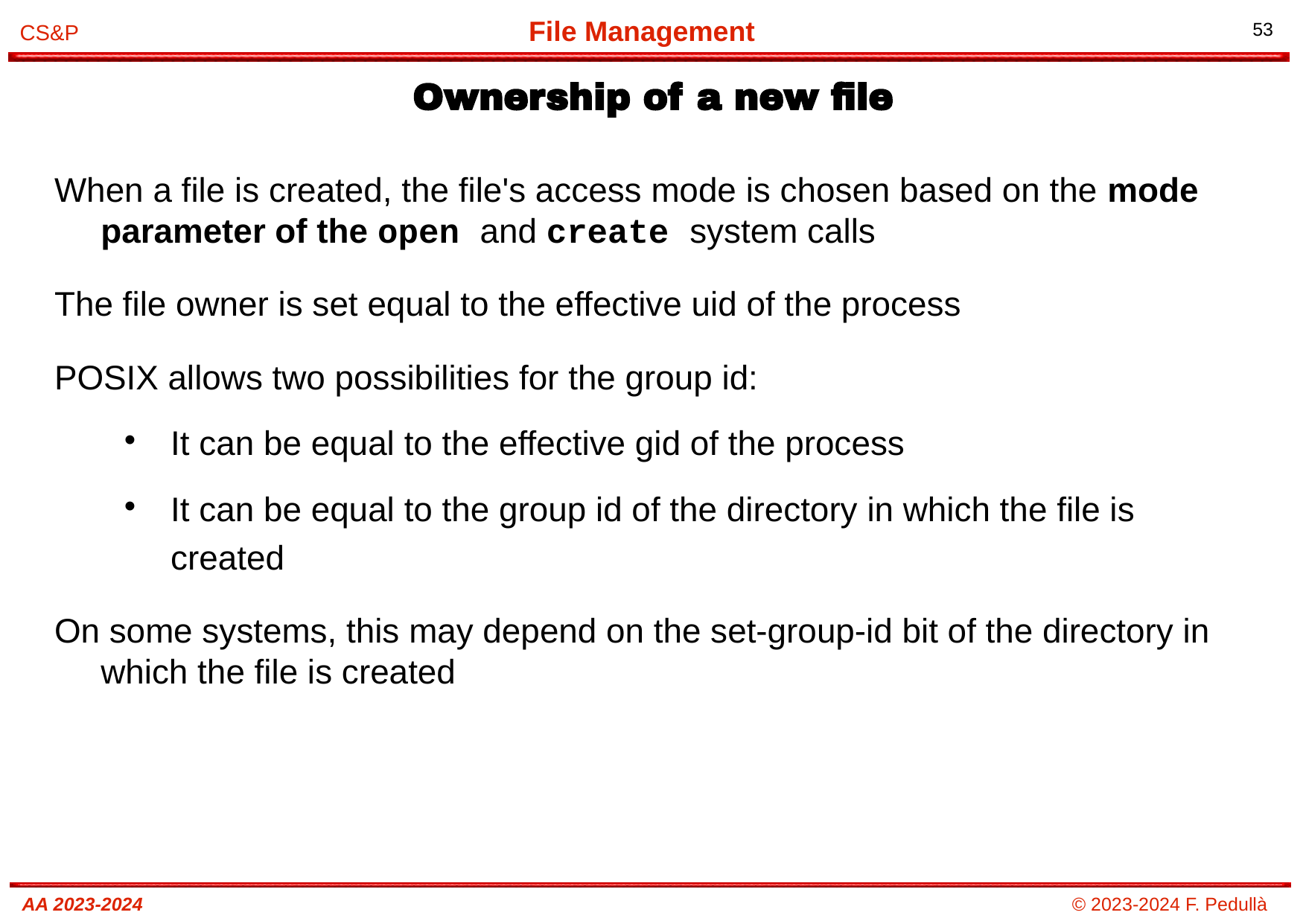

Ownership of a new file
# When a file is created, the file's access mode is chosen based on the mode parameter of the open and create system calls
The file owner is set equal to the effective uid of the process
POSIX allows two possibilities for the group id:
It can be equal to the effective gid of the process
It can be equal to the group id of the directory in which the file is created
On some systems, this may depend on the set-group-id bit of the directory in which the file is created